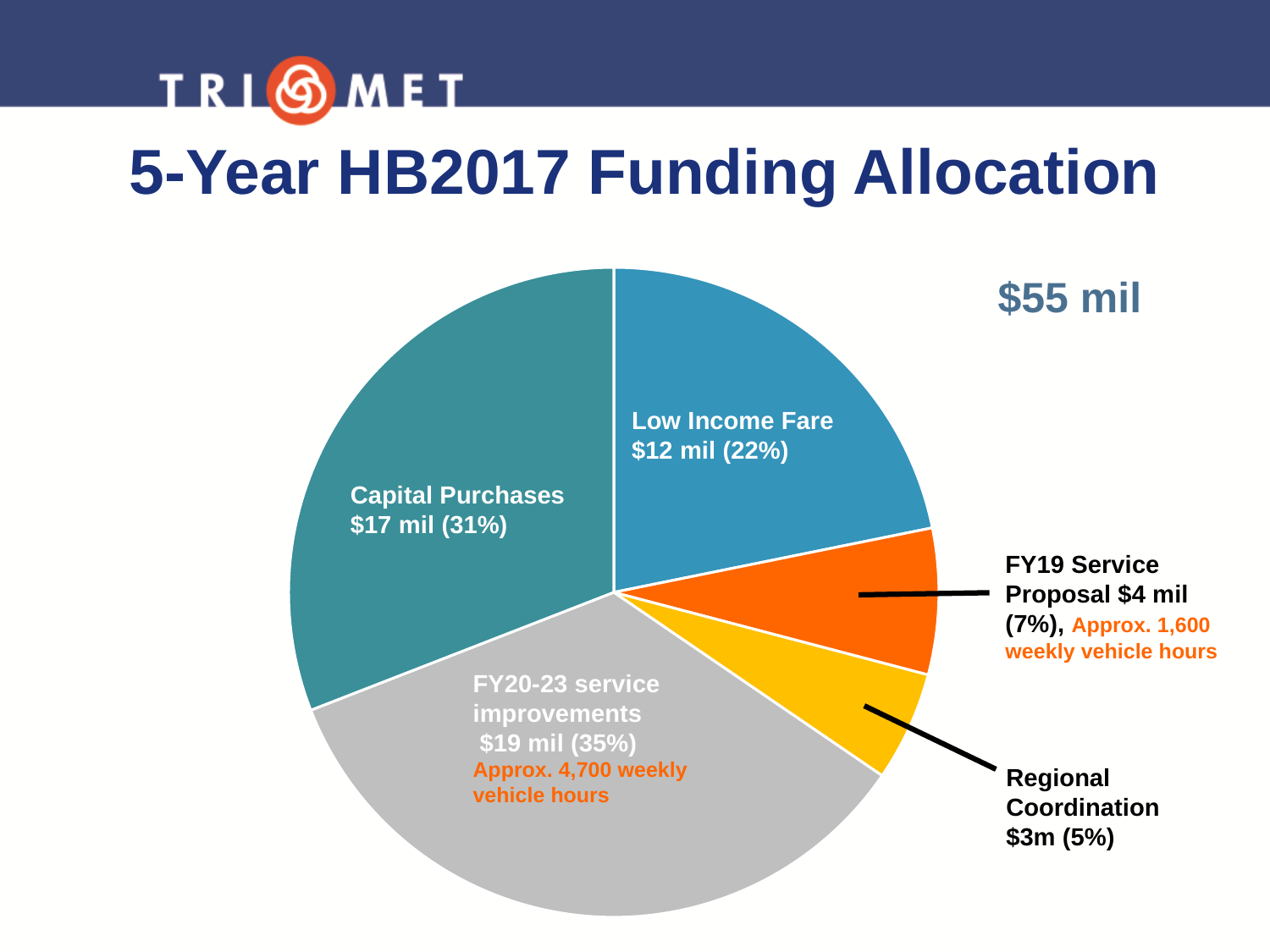

5-Year HB2017 Funding Allocation

### Chart

| Category |
|---|

### Chart

| Category |  |
|---|---|
| LIF | 12.0 |
| FY19 Service Proposal | 4.0 |
| Regional Coordination | 3.0 |
| Remaining HB2017 | 19.0 |
| Capital Purchases | 17.0 |
$55 mil
Low Income Fare
$12 mil (22%)
Capital Purchases
$17 mil (31%)
FY19 Service
Proposal $4 mil (7%), Approx. 1,600 weekly vehicle hours
FY20-23 service improvements
 $19 mil (35%)
Approx. 4,700 weekly
vehicle hours
Regional
Coordination
$3m (5%)